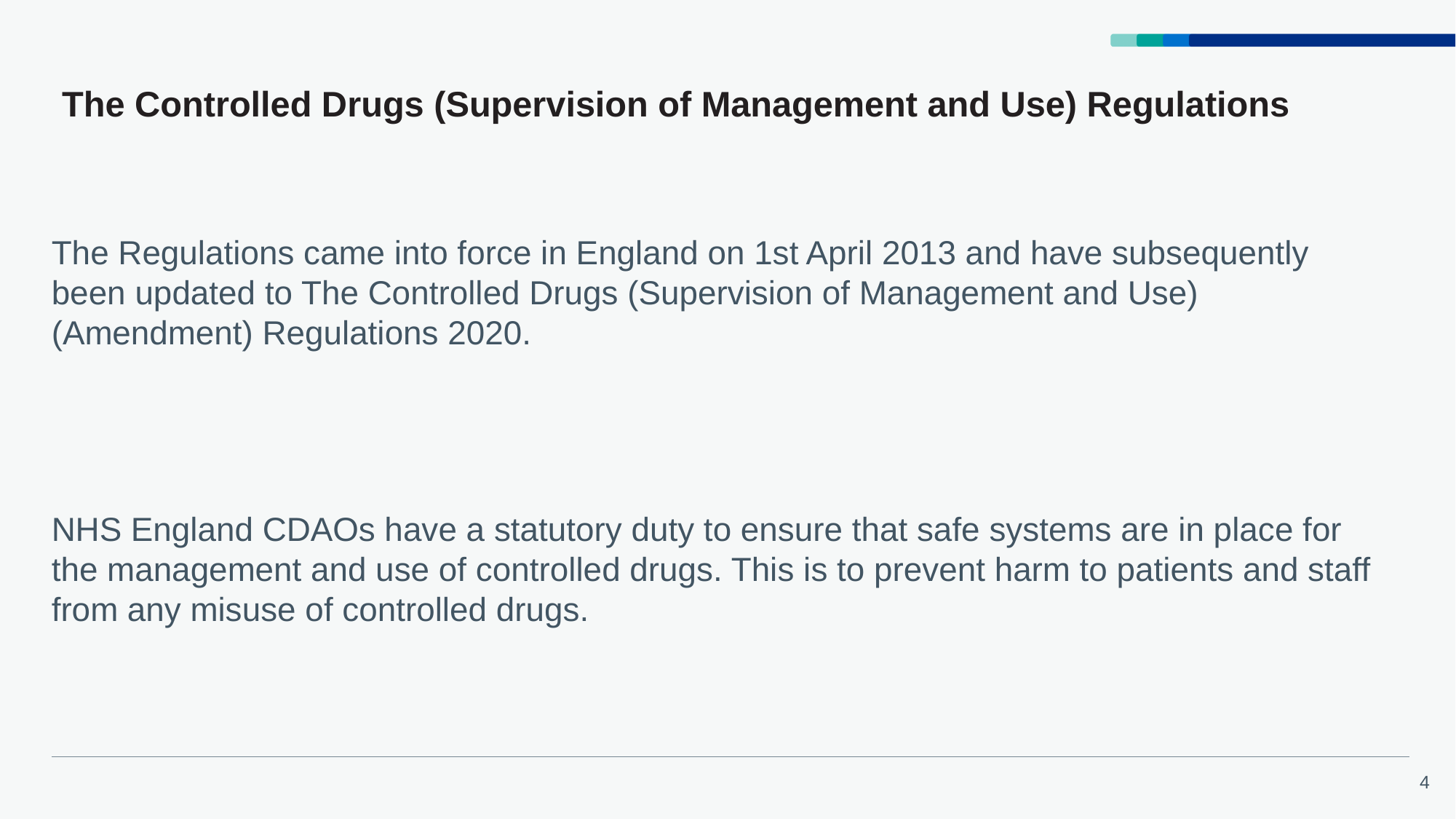

# The Controlled Drugs (Supervision of Management and Use) Regulations
The Regulations came into force in England on 1st April 2013 and have subsequently been updated to The Controlled Drugs (Supervision of Management and Use) (Amendment) Regulations 2020.

NHS England CDAOs have a statutory duty to ensure that safe systems are in place for the management and use of controlled drugs. This is to prevent harm to patients and staff from any misuse of controlled drugs.